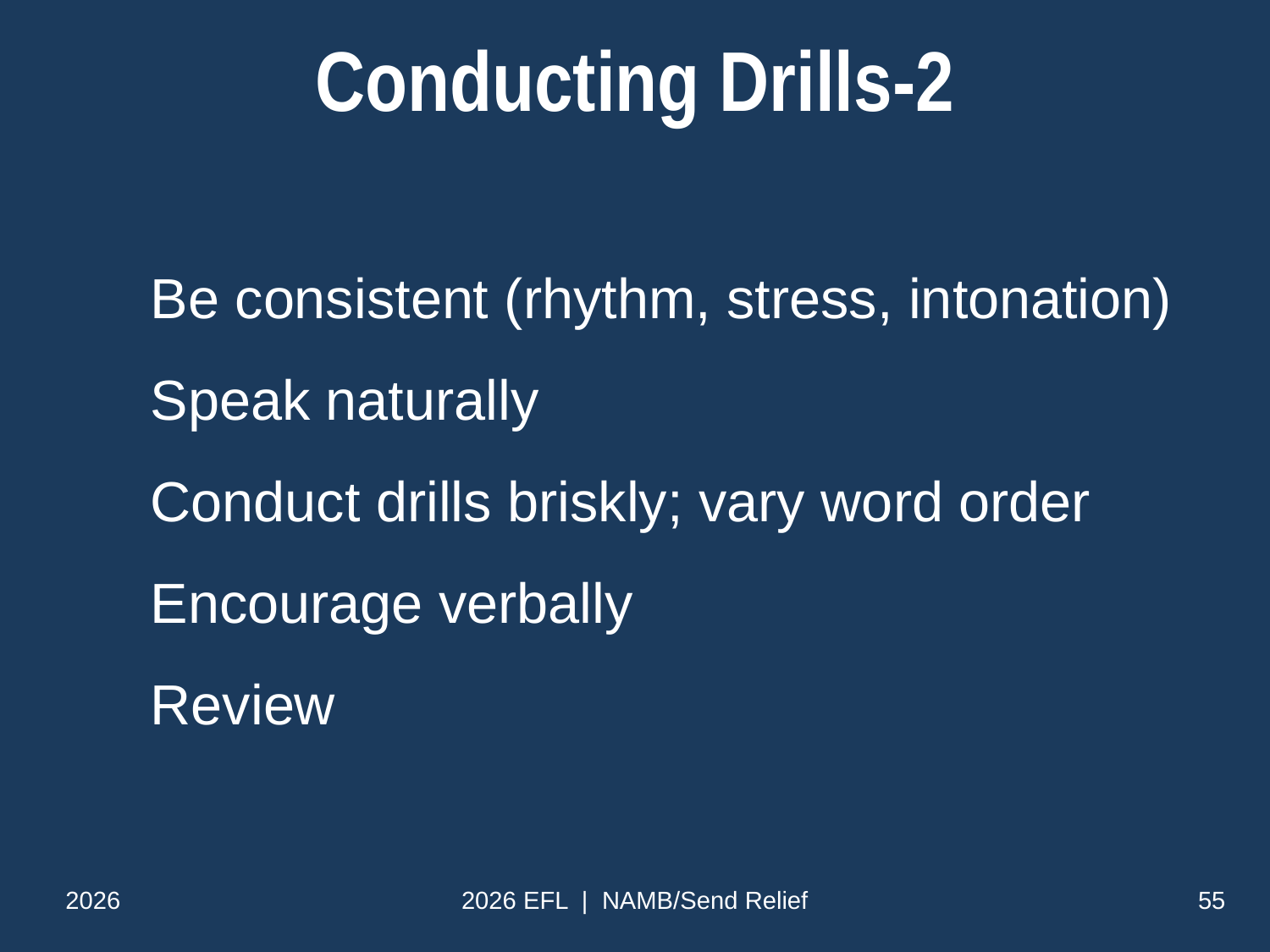

# Conducting Drills-2
Be consistent (rhythm, stress, intonation)
Speak naturally
Conduct drills briskly; vary word order
Encourage verbally
Review
2026
2026 EFL  |  NAMB/Send Relief
55